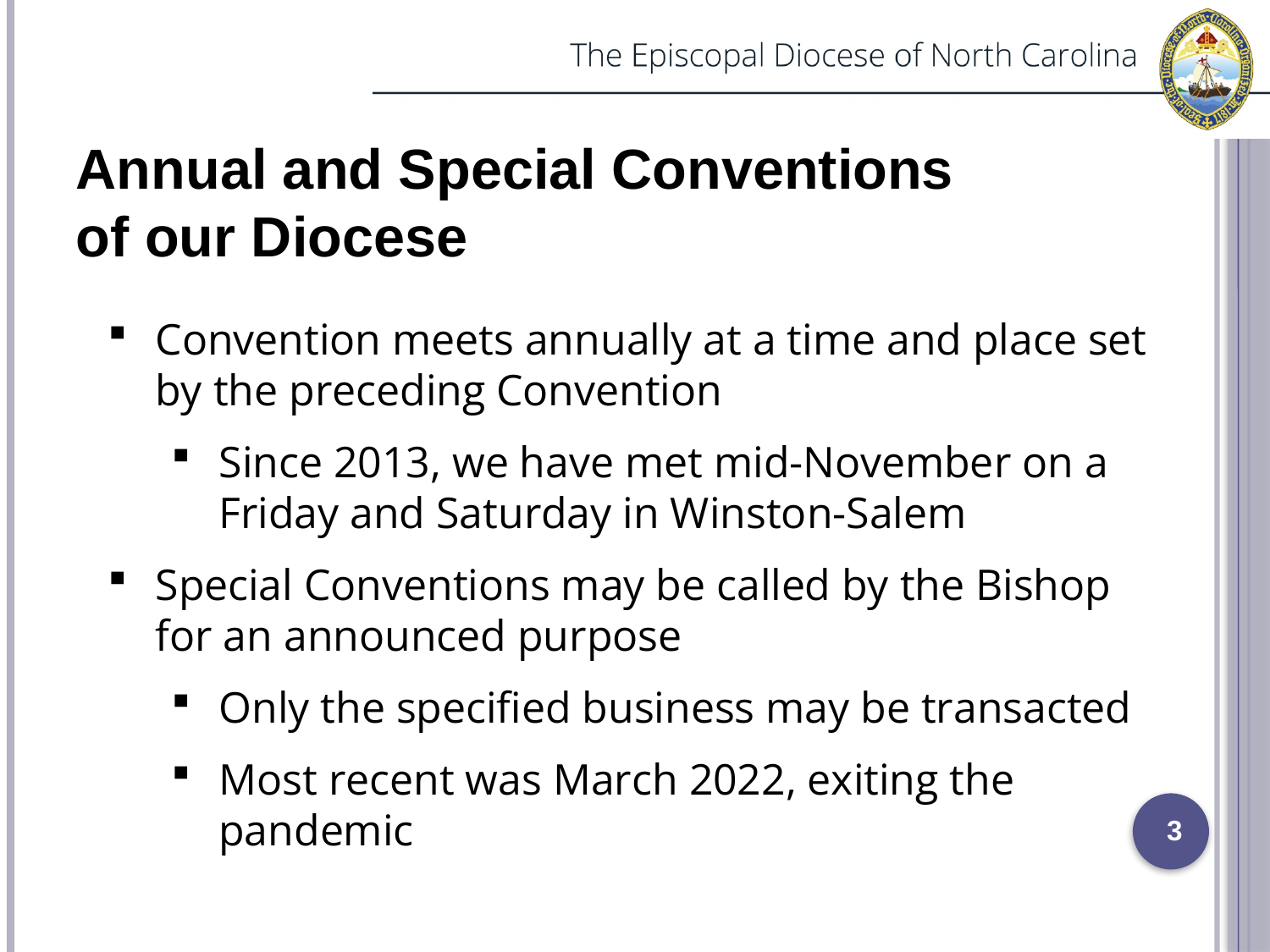

Annual and Special Conventions
of our Diocese
Convention meets annually at a time and place set by the preceding Convention
Since 2013, we have met mid-November on a Friday and Saturday in Winston-Salem
Special Conventions may be called by the Bishop for an announced purpose
Only the specified business may be transacted
Most recent was March 2022, exiting the pandemic
3